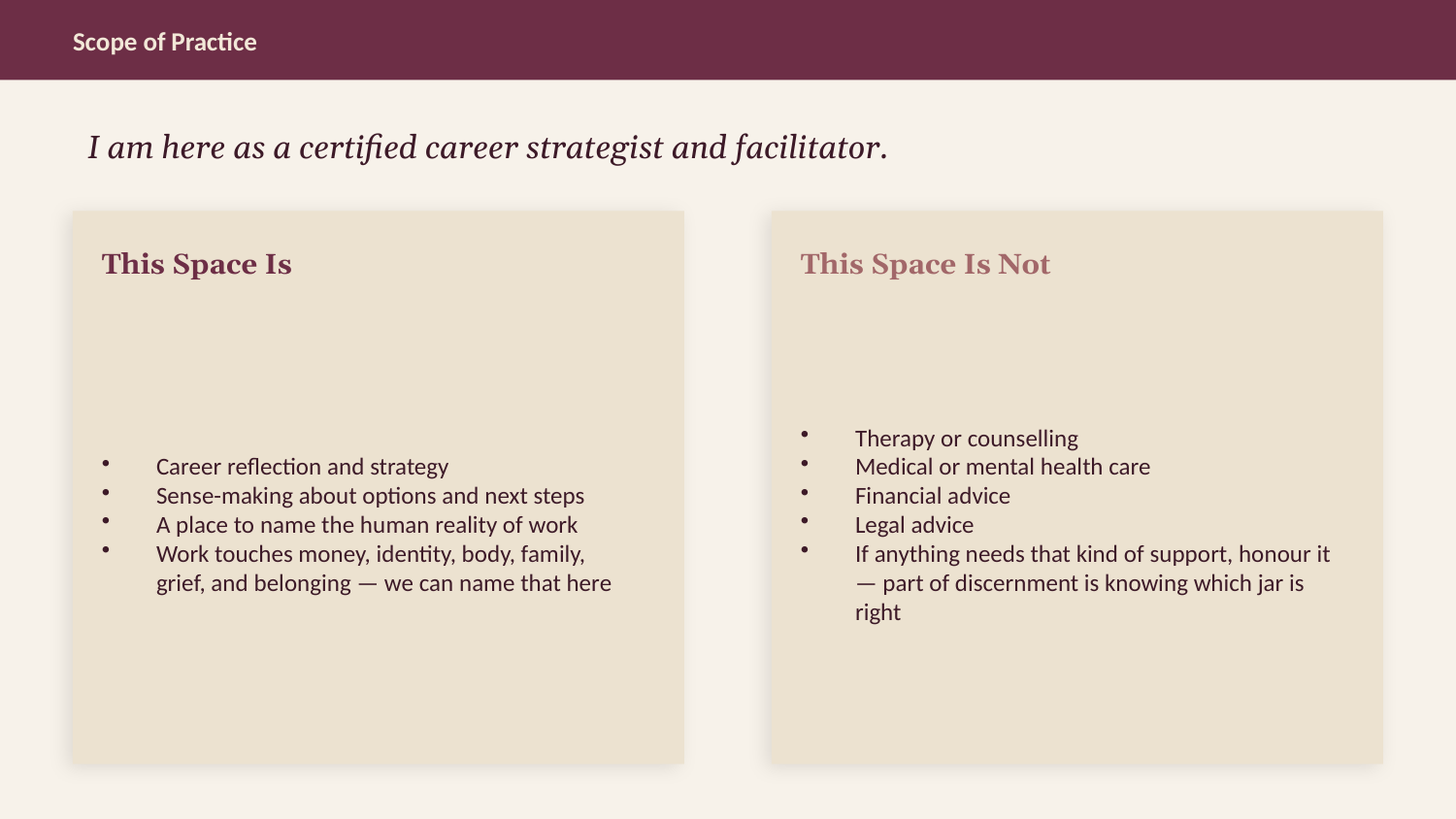

Scope of Practice
I am here as a certified career strategist and facilitator.

This Space Is
This Space Is Not
Career reflection and strategy
Sense-making about options and next steps
A place to name the human reality of work
Work touches money, identity, body, family, grief, and belonging — we can name that here
Therapy or counselling
Medical or mental health care
Financial advice
Legal advice
If anything needs that kind of support, honour it — part of discernment is knowing which jar is right